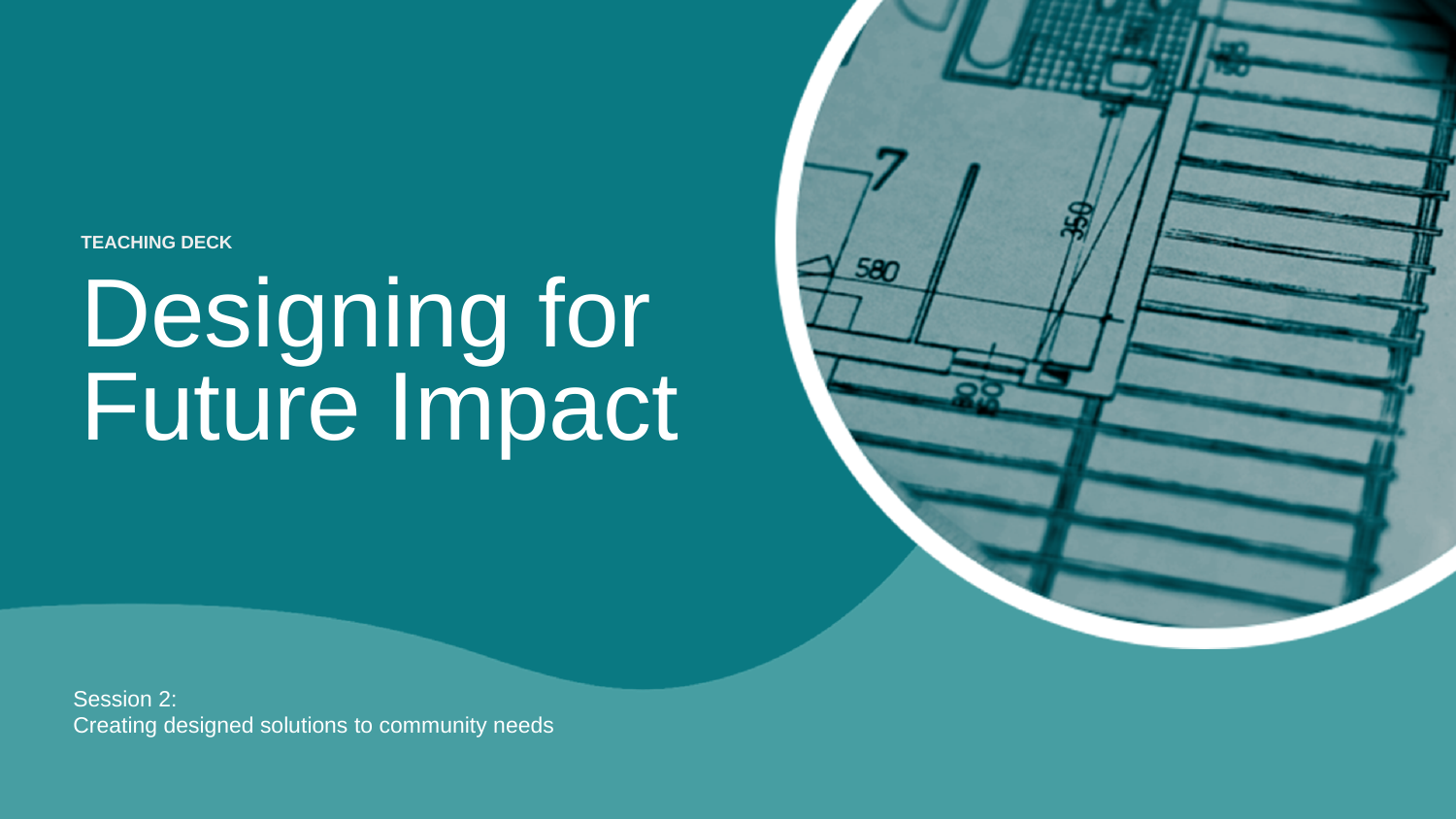

TEACHING DECK
Designing for Future Impact
Session 2:
Creating designed solutions to community needs